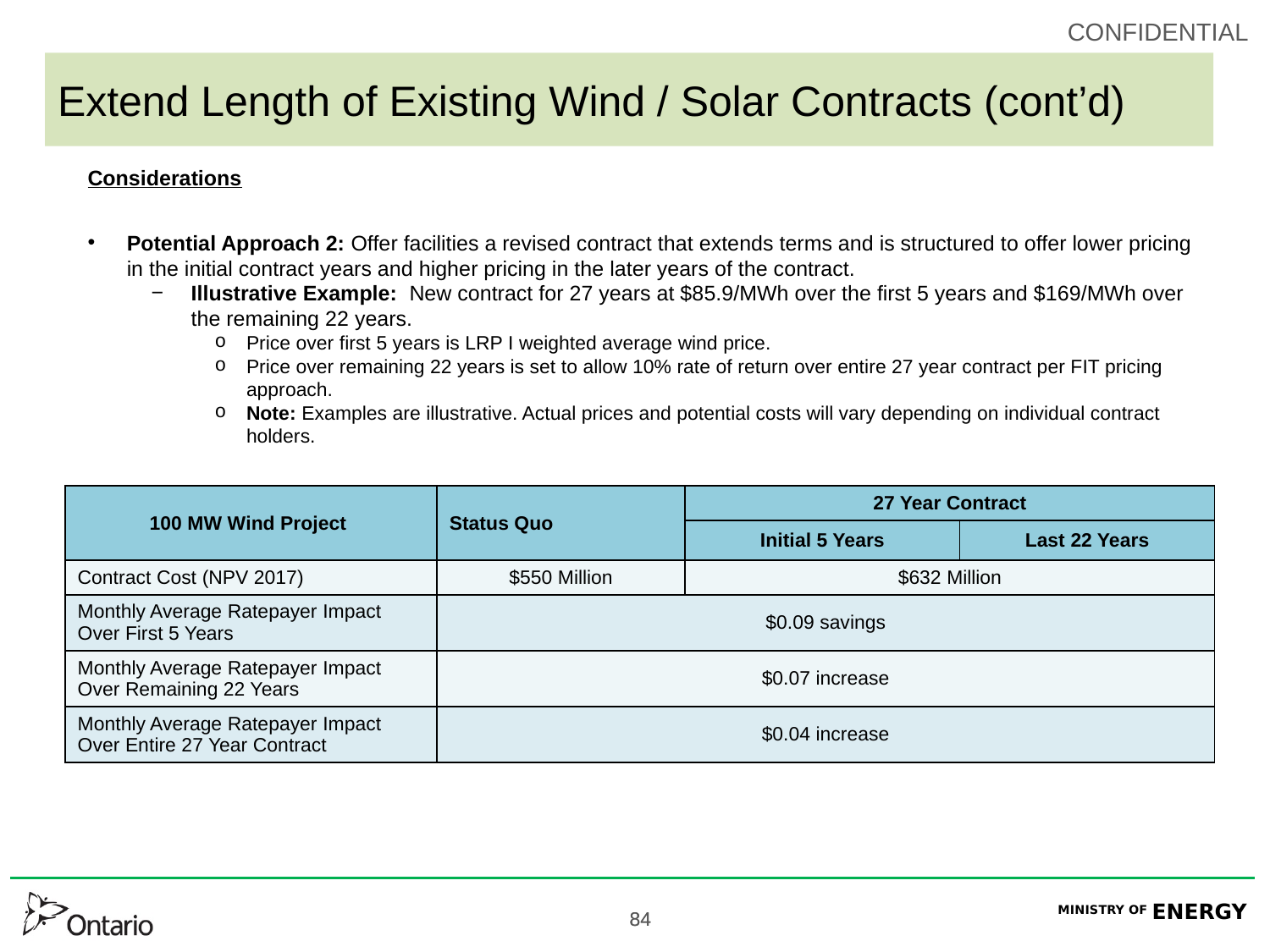

# Extend Length of Existing Wind / Solar Contracts (cont’d)
Considerations

Potential Approach 2: Offer facilities a revised contract that extends terms and is structured to offer lower pricing in the initial contract years and higher pricing in the later years of the contract.
Illustrative Example:  New contract for 27 years at $85.9/MWh over the first 5 years and $169/MWh over the remaining 22 years.
Price over first 5 years is LRP I weighted average wind price.
Price over remaining 22 years is set to allow 10% rate of return over entire 27 year contract per FIT pricing approach.
Note: Examples are illustrative. Actual prices and potential costs will vary depending on individual contract holders.

| 100 MW Wind Project | Status Quo | 27 Year Contract |  |
| --- | --- | --- | --- |
|  |  | Initial 5 Years | Last 22 Years |
| Contract Cost (NPV 2017) | $550 Million | $632 Million |  |
| Monthly Average Ratepayer Impact Over First 5 Years | $0.09 savings |  |  |
| Monthly Average Ratepayer Impact Over Remaining 22 Years | $0.07 increase |  |  |
| Monthly Average Ratepayer Impact Over Entire 27 Year Contract | $0.04 increase |  |  |